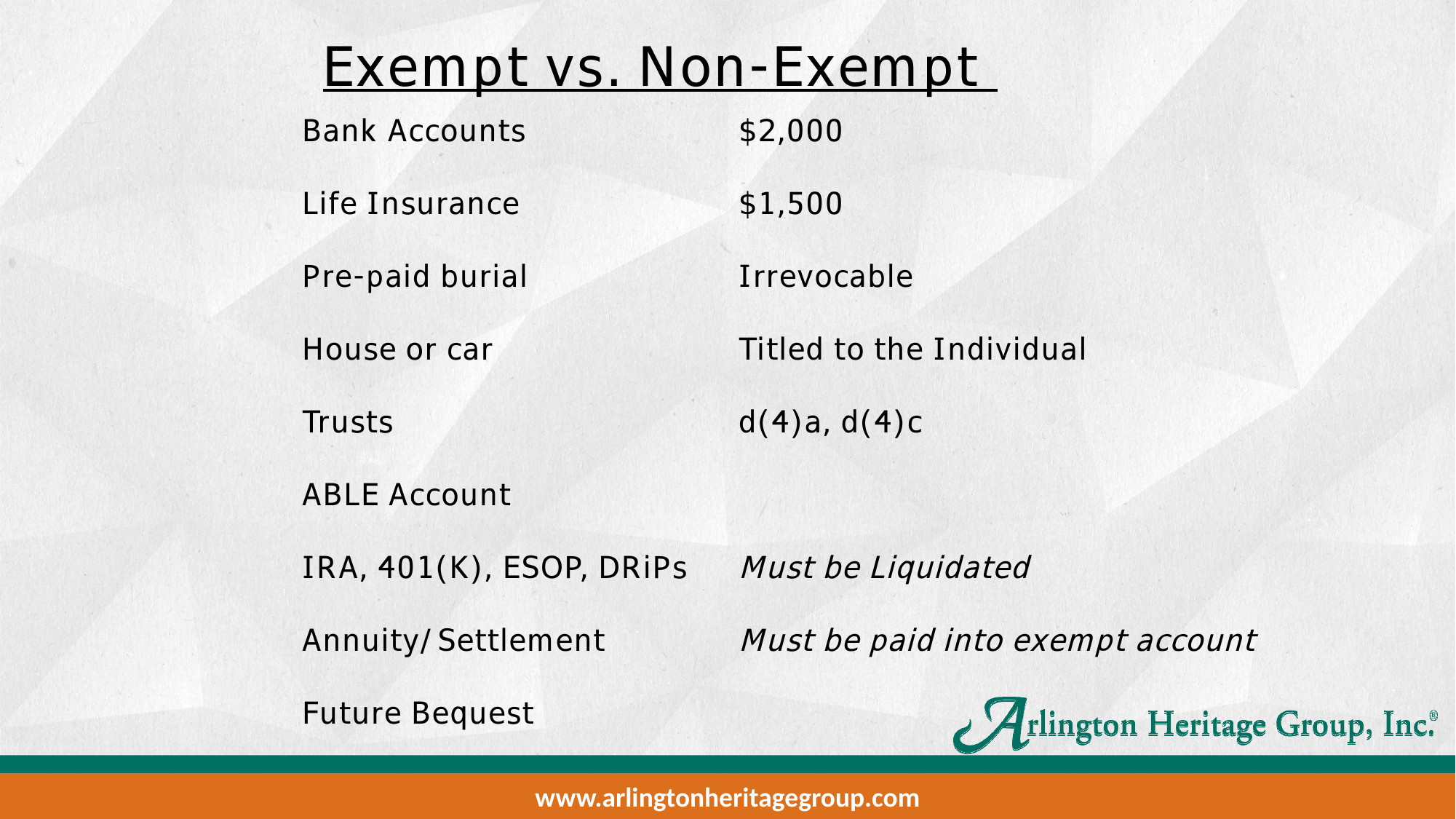

Exempt vs. Non-Exempt
		Bank Accounts		$2,000

		Life Insurance		$1,500

		Pre-paid burial		Irrevocable

		House or car			Titled to the Individual

		Trusts  			d(4)a, d(4)c

		ABLE Account

		IRA, 401(K), ESOP, DRiPs  	Must be Liquidated

		Annuity/Settlement		Must be paid into exempt account

		Future Bequest